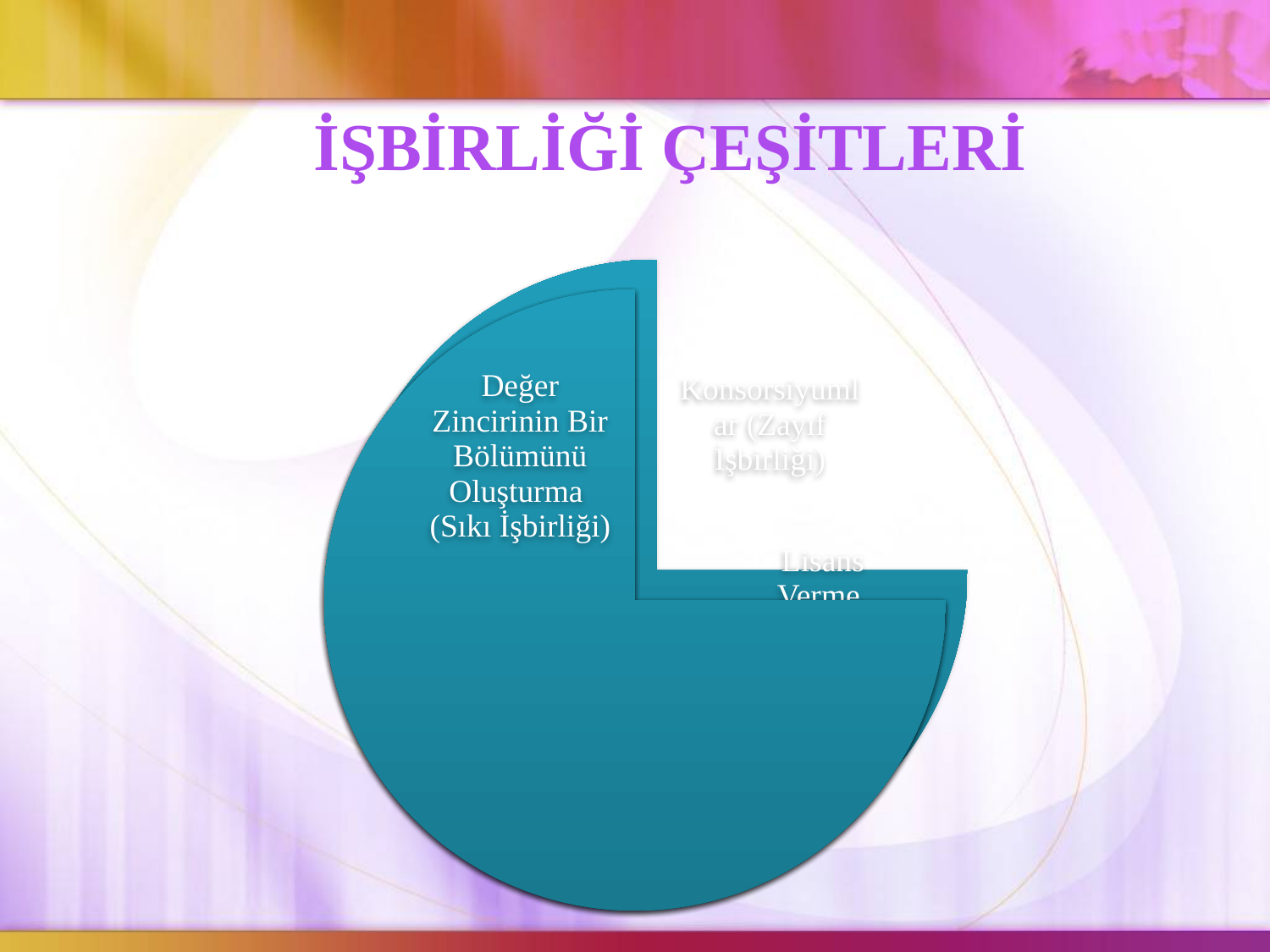

İŞBİRLİĞİ ÇEŞİTLERİ
Franchising
 (Orta Ölçüde Güçlü İşbirliği)
(Orta Ölçüde Güçlü İşbirliği)
(Sıkı İşbirliği)